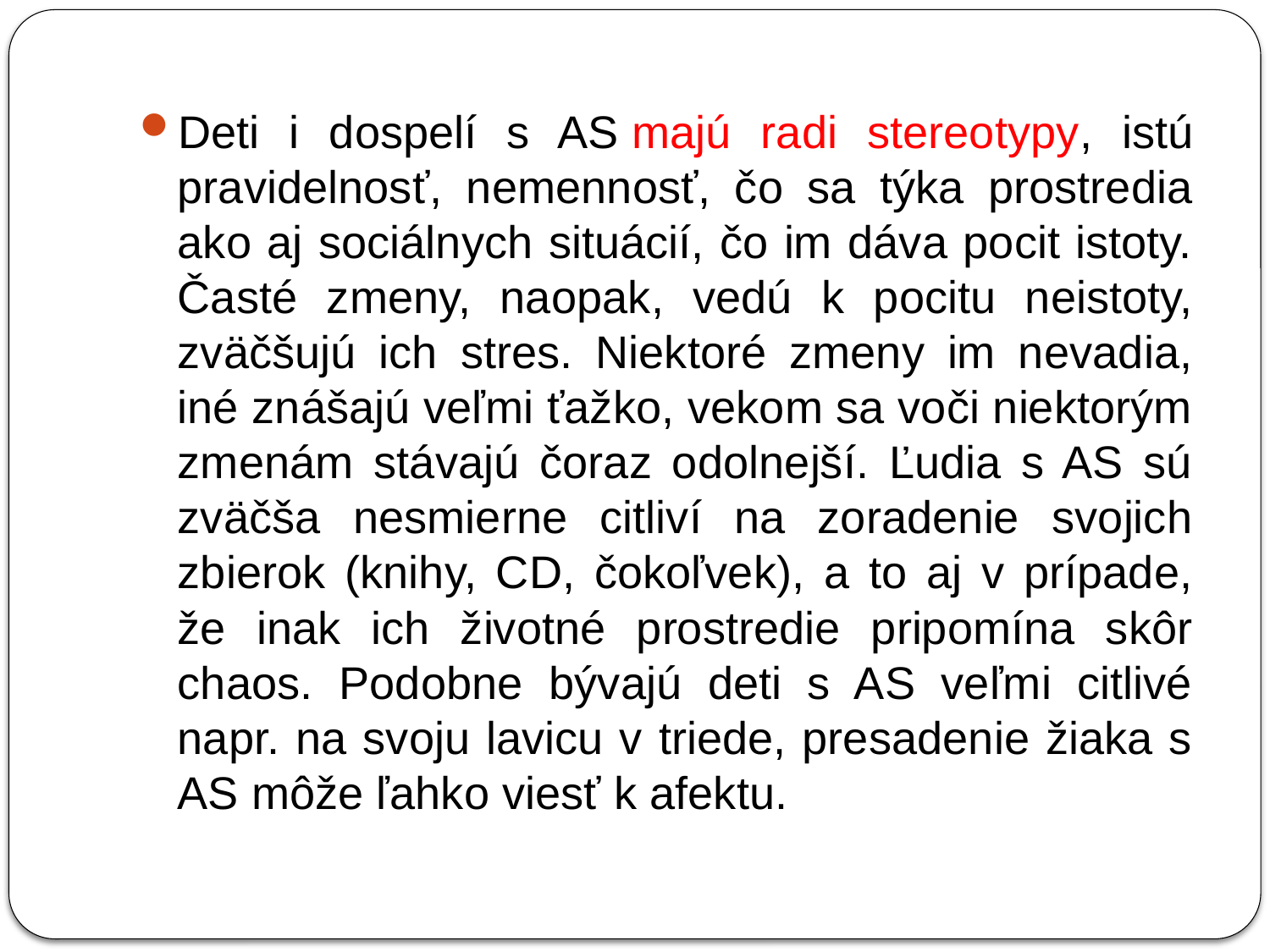

Deti i dospelí s AS majú radi stereotypy, istú pravidelnosť, nemennosť, čo sa týka prostredia ako aj sociálnych situácií, čo im dáva pocit istoty. Časté zmeny, naopak, vedú k pocitu neistoty, zväčšujú ich stres. Niektoré zmeny im nevadia, iné znášajú veľmi ťažko, vekom sa voči niektorým zmenám stávajú čoraz odolnejší. Ľudia s AS sú zväčša nesmierne citliví na zoradenie svojich zbierok (knihy, CD, čokoľvek), a to aj v prípade, že inak ich životné prostredie pripomína skôr chaos. Podobne bývajú deti s AS veľmi citlivé napr. na svoju lavicu v triede, presadenie žiaka s AS môže ľahko viesť k afektu.